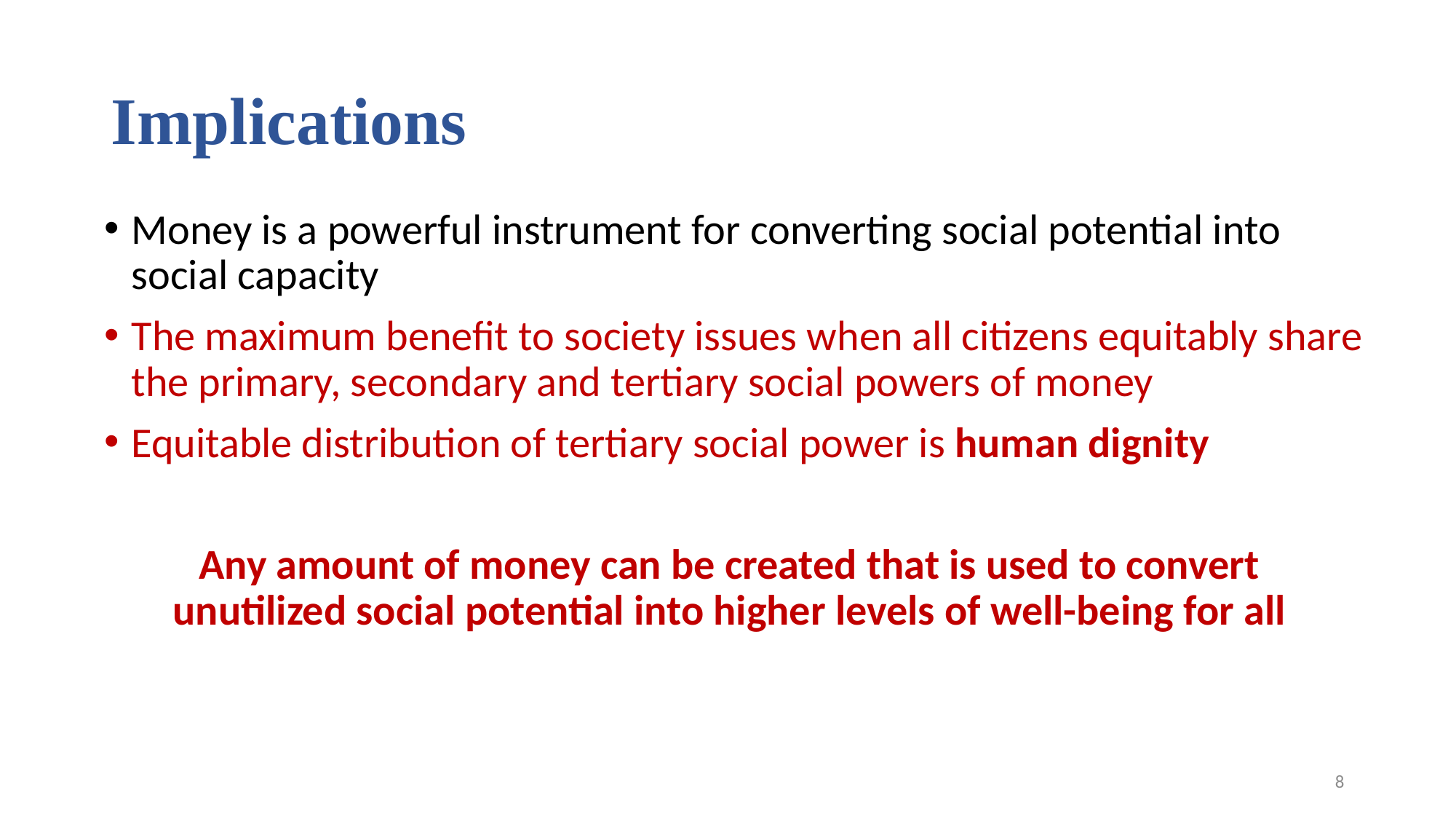

# Implications
Money is a powerful instrument for converting social potential into social capacity
The maximum benefit to society issues when all citizens equitably share the primary, secondary and tertiary social powers of money
Equitable distribution of tertiary social power is human dignity

Any amount of money can be created that is used to convert
unutilized social potential into higher levels of well-being for all
8